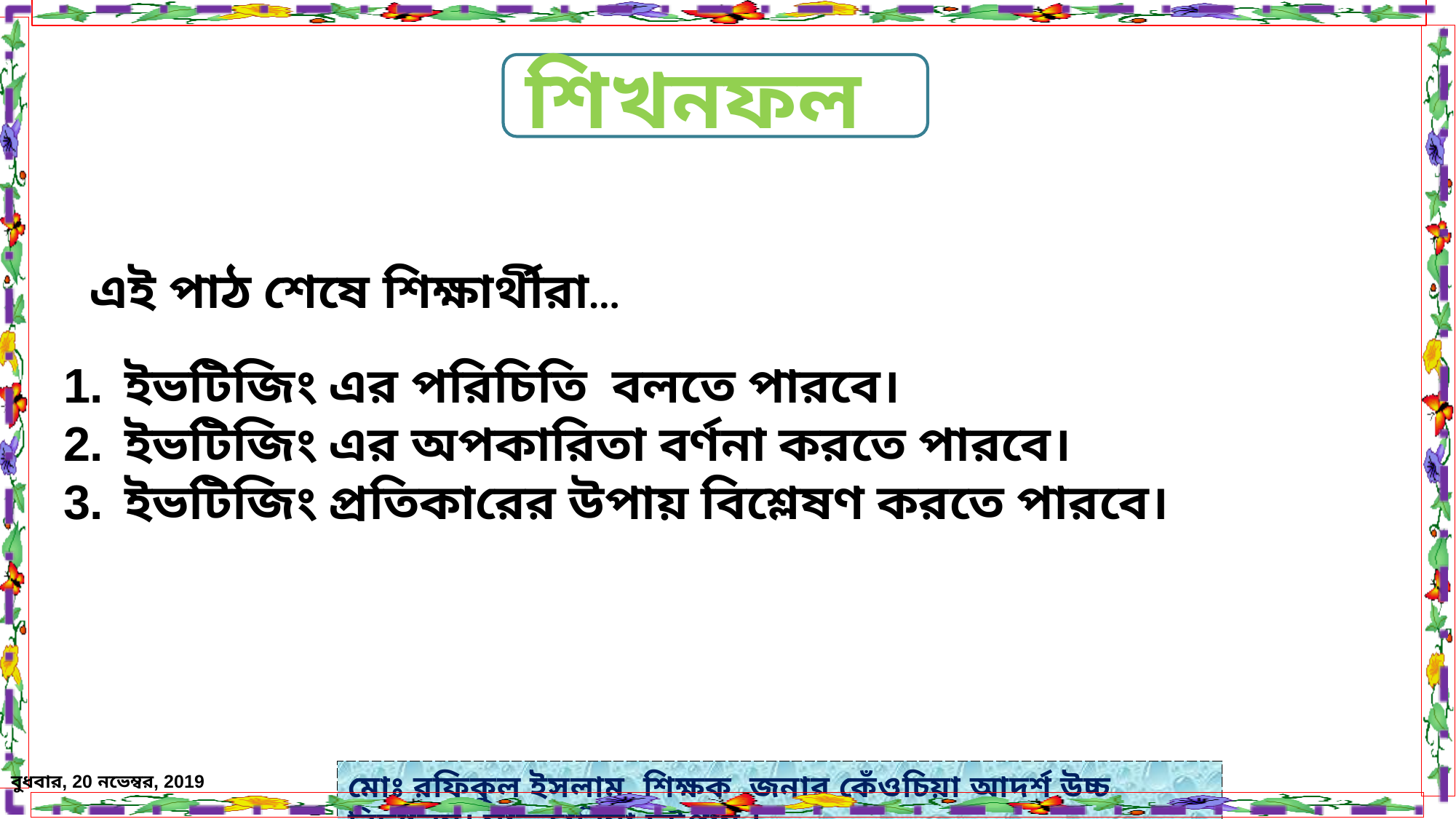

শিখনফল
এই পাঠ শেষে শিক্ষার্থীরা…
ইভটিজিং এর পরিচিতি  বলতে পারবে।
ইভটিজিং এর অপকারিতা বর্ণনা করতে পারবে।
ইভটিজিং প্রতিকারের উপায় বিশ্লেষণ করতে পারবে।
বুধবার, 20 নভেম্বর, 2019